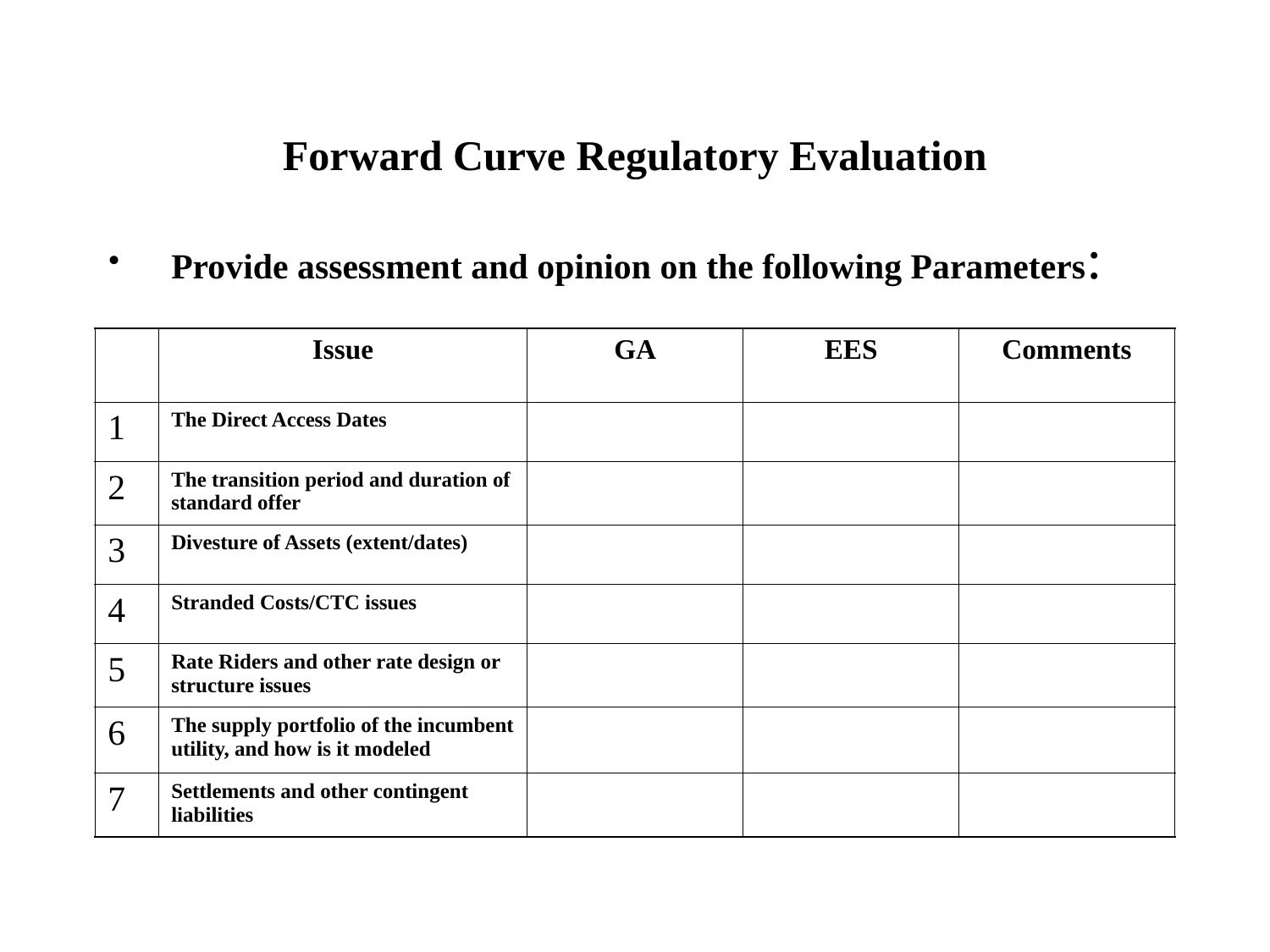

# Forward Curve Regulatory Evaluation
Provide assessment and opinion on the following Parameters:
|  | Issue | GA | EES | Comments |
| --- | --- | --- | --- | --- |
| 1 | The Direct Access Dates |  |  |  |
| 2 | The transition period and duration of standard offer |  |  |  |
| 3 | Divesture of Assets (extent/dates) |  |  |  |
| 4 | Stranded Costs/CTC issues |  |  |  |
| 5 | Rate Riders and other rate design or structure issues |  |  |  |
| 6 | The supply portfolio of the incumbent utility, and how is it modeled |  |  |  |
| 7 | Settlements and other contingent liabilities |  |  |  |